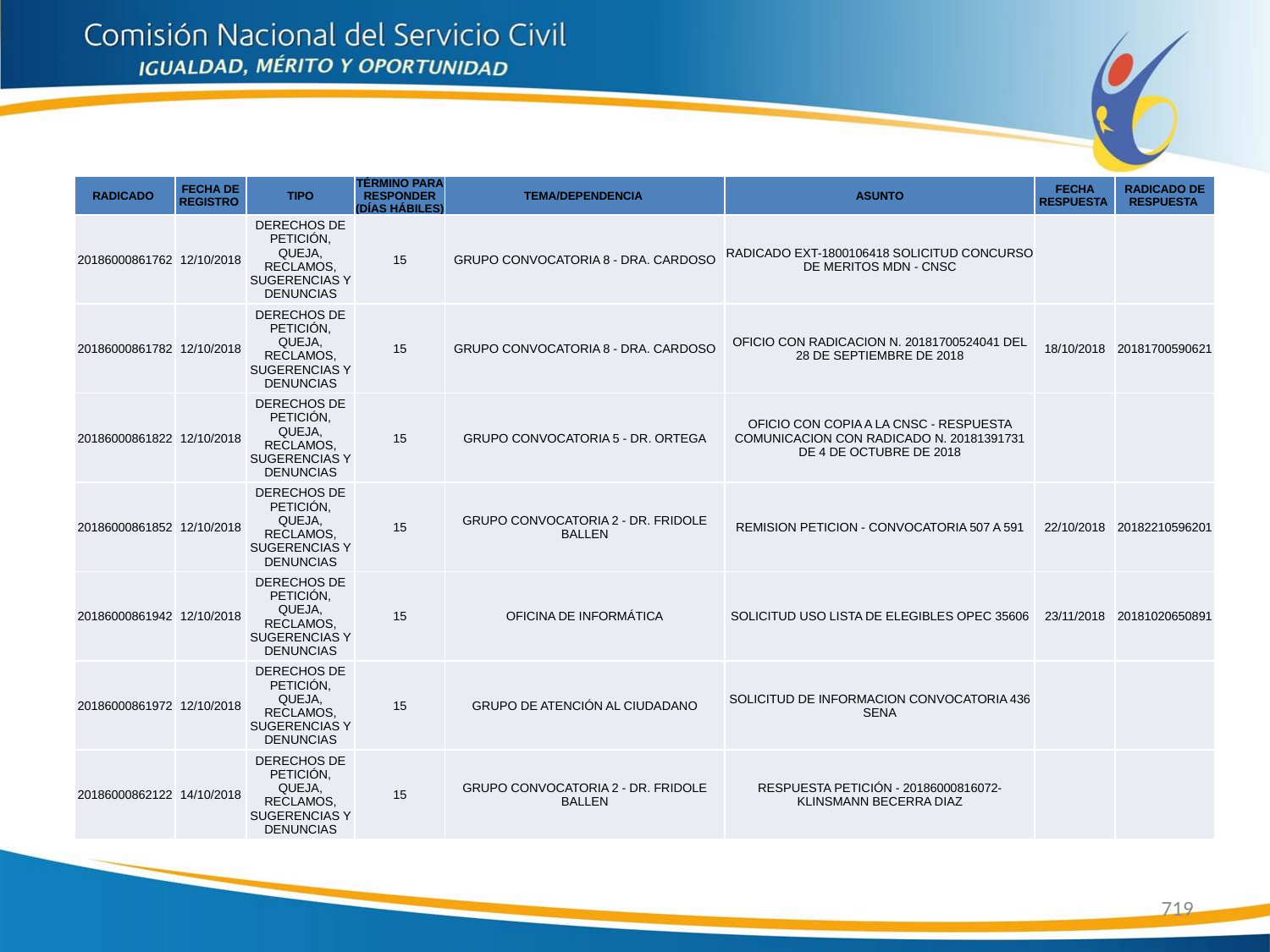

| RADICADO | FECHA DE REGISTRO | TIPO | TÉRMINO PARA RESPONDER (DÍAS HÁBILES) | TEMA/DEPENDENCIA | ASUNTO | FECHA RESPUESTA | RADICADO DE RESPUESTA |
| --- | --- | --- | --- | --- | --- | --- | --- |
| 20186000861762 | 12/10/2018 | DERECHOS DE PETICIÓN, QUEJA, RECLAMOS, SUGERENCIAS Y DENUNCIAS | 15 | GRUPO CONVOCATORIA 8 - DRA. CARDOSO | RADICADO EXT-1800106418 SOLICITUD CONCURSO DE MERITOS MDN - CNSC |  |  |
| 20186000861782 | 12/10/2018 | DERECHOS DE PETICIÓN, QUEJA, RECLAMOS, SUGERENCIAS Y DENUNCIAS | 15 | GRUPO CONVOCATORIA 8 - DRA. CARDOSO | OFICIO CON RADICACION N. 20181700524041 DEL 28 DE SEPTIEMBRE DE 2018 | 18/10/2018 | 20181700590621 |
| 20186000861822 | 12/10/2018 | DERECHOS DE PETICIÓN, QUEJA, RECLAMOS, SUGERENCIAS Y DENUNCIAS | 15 | GRUPO CONVOCATORIA 5 - DR. ORTEGA | OFICIO CON COPIA A LA CNSC - RESPUESTA COMUNICACION CON RADICADO N. 20181391731 DE 4 DE OCTUBRE DE 2018 |  |  |
| 20186000861852 | 12/10/2018 | DERECHOS DE PETICIÓN, QUEJA, RECLAMOS, SUGERENCIAS Y DENUNCIAS | 15 | GRUPO CONVOCATORIA 2 - DR. FRIDOLE BALLEN | REMISION PETICION - CONVOCATORIA 507 A 591 | 22/10/2018 | 20182210596201 |
| 20186000861942 | 12/10/2018 | DERECHOS DE PETICIÓN, QUEJA, RECLAMOS, SUGERENCIAS Y DENUNCIAS | 15 | OFICINA DE INFORMÁTICA | SOLICITUD USO LISTA DE ELEGIBLES OPEC 35606 | 23/11/2018 | 20181020650891 |
| 20186000861972 | 12/10/2018 | DERECHOS DE PETICIÓN, QUEJA, RECLAMOS, SUGERENCIAS Y DENUNCIAS | 15 | GRUPO DE ATENCIÓN AL CIUDADANO | SOLICITUD DE INFORMACION CONVOCATORIA 436 SENA |  |  |
| 20186000862122 | 14/10/2018 | DERECHOS DE PETICIÓN, QUEJA, RECLAMOS, SUGERENCIAS Y DENUNCIAS | 15 | GRUPO CONVOCATORIA 2 - DR. FRIDOLE BALLEN | RESPUESTA PETICIÓN - 20186000816072- KLINSMANN BECERRA DIAZ |  |  |
719